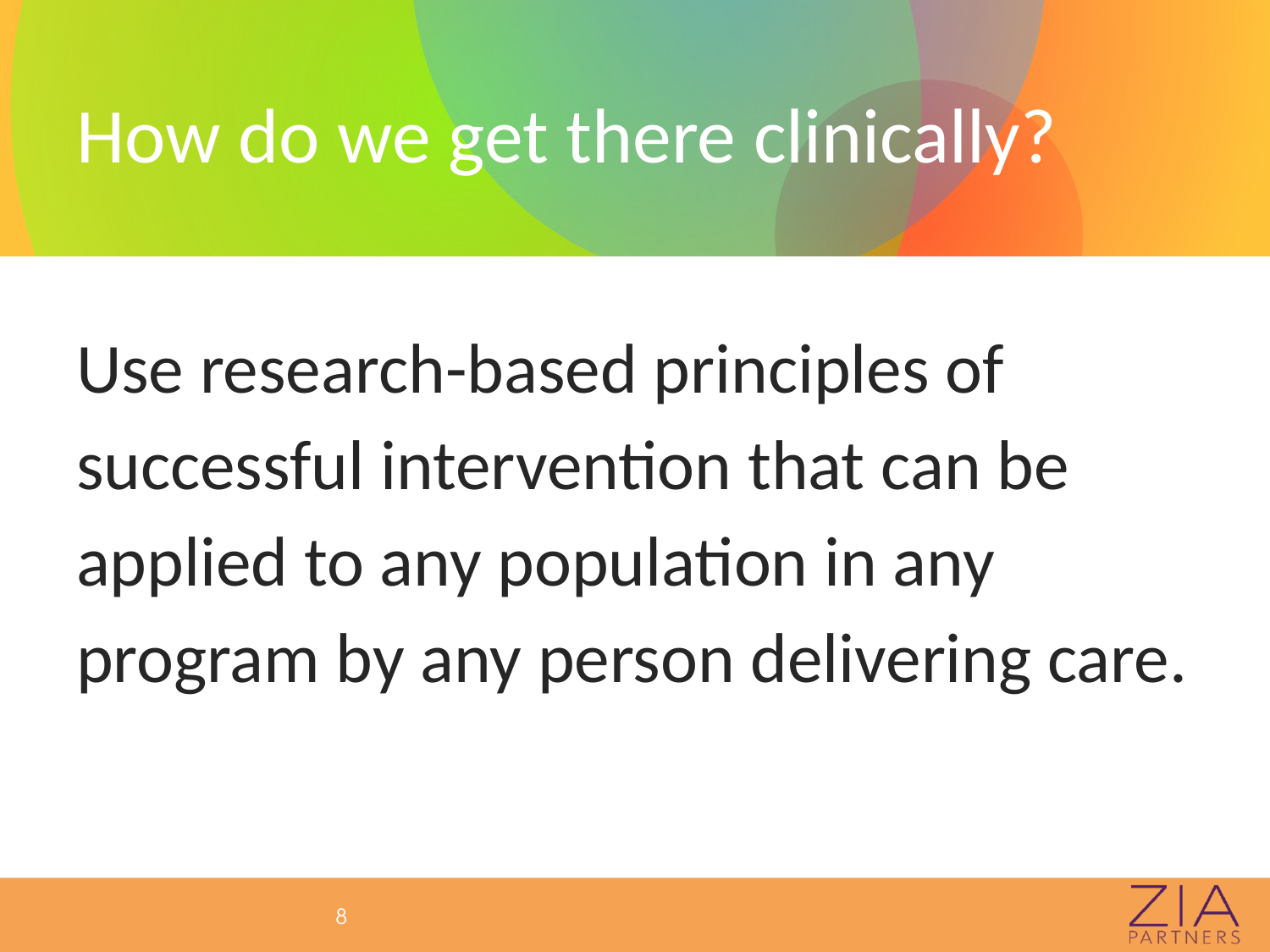

# How do we get there clinically?
Use research-based principles of successful intervention that can be applied to any population in any program by any person delivering care.
8